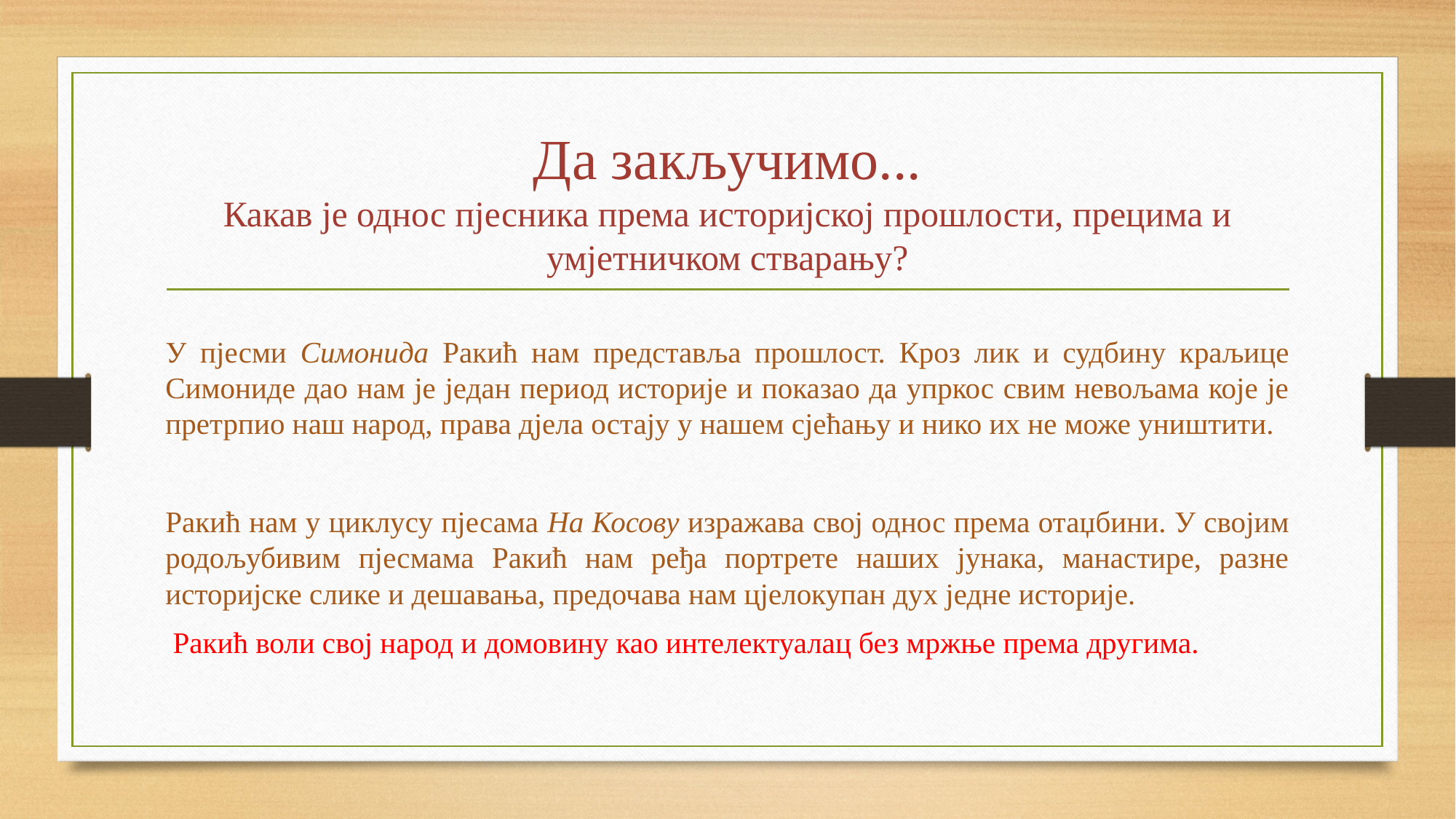

# Да закључимо... Какав је однос пјесника према историјској прошлости, прецима и умјетничком стварању?
У пјесми Симонида Ракић нам представља прошлост. Кроз лик и судбину краљице Симониде дао нам је један период историје и показао да упркос свим невољама које је претрпио наш народ, права дјела остају у нашем сјећању и нико их не може уништити.

Ракић нам у циклусу пјесама На Косову изражава свој однос према отаџбини. У својим родољубивим пјесмама Ракић нам ређа портрете наших јунака, манастире, разне историјске слике и дешавања, предочава нам цјелокупан дух једне историје.
 Ракић воли свој народ и домовину као интелектуалац без мржње према другима.